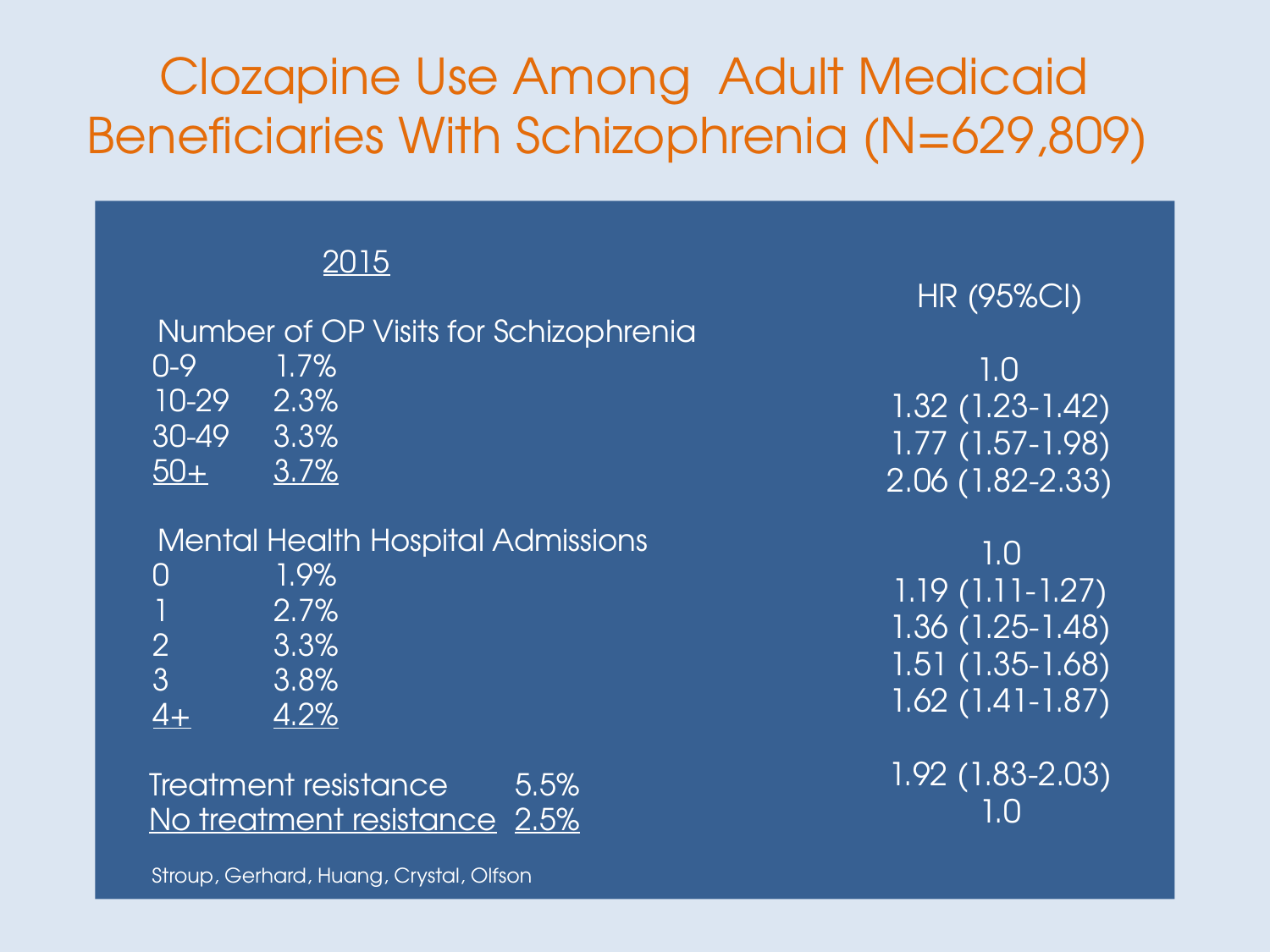

Clozapine Use Among  Adult Medicaid Beneficiaries With Schizophrenia (N=629,809)

      		      2015

      Number of OP Visits for Schizophrenia
	0-9					1.7%
	10-29				2.3%
	30-49				3.3%
	50+					3.7%

      Mental Health Hospital Admissions
	0					1.9%
	1					2.7%
	2					3.3%
	3					3.8%
	4+					4.2%

     Treatment resistance			5.5%
     No treatment resistance		2.5%

        Stroup, Gerhard, Huang, Crystal, Olfson

HR (95%CI)

1.0
1.32 (1.23-1.42)
1.77 (1.57-1.98)
2.06 (1.82-2.33)

1.0
1.19 (1.11-1.27)
1.36 (1.25-1.48)
1.51 (1.35-1.68)
1.62 (1.41-1.87)

1.92 (1.83-2.03)
1.0